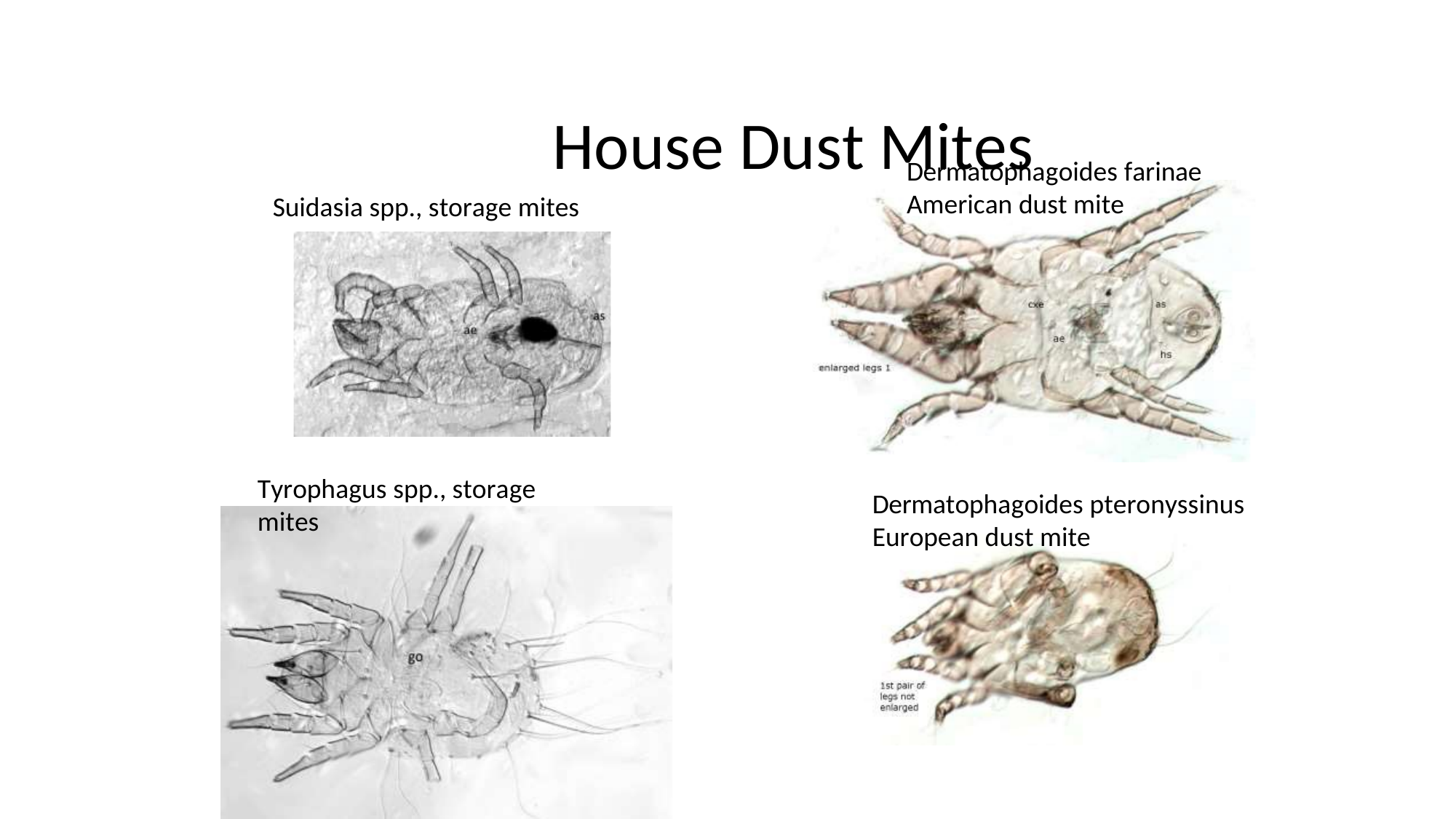

# House Dust Mites
Dermatophagoides farinae American dust mite

Suidasia spp., storage mites

Tyrophagus spp., storage mites
Dermatophagoides pteronyssinus
European dust mite